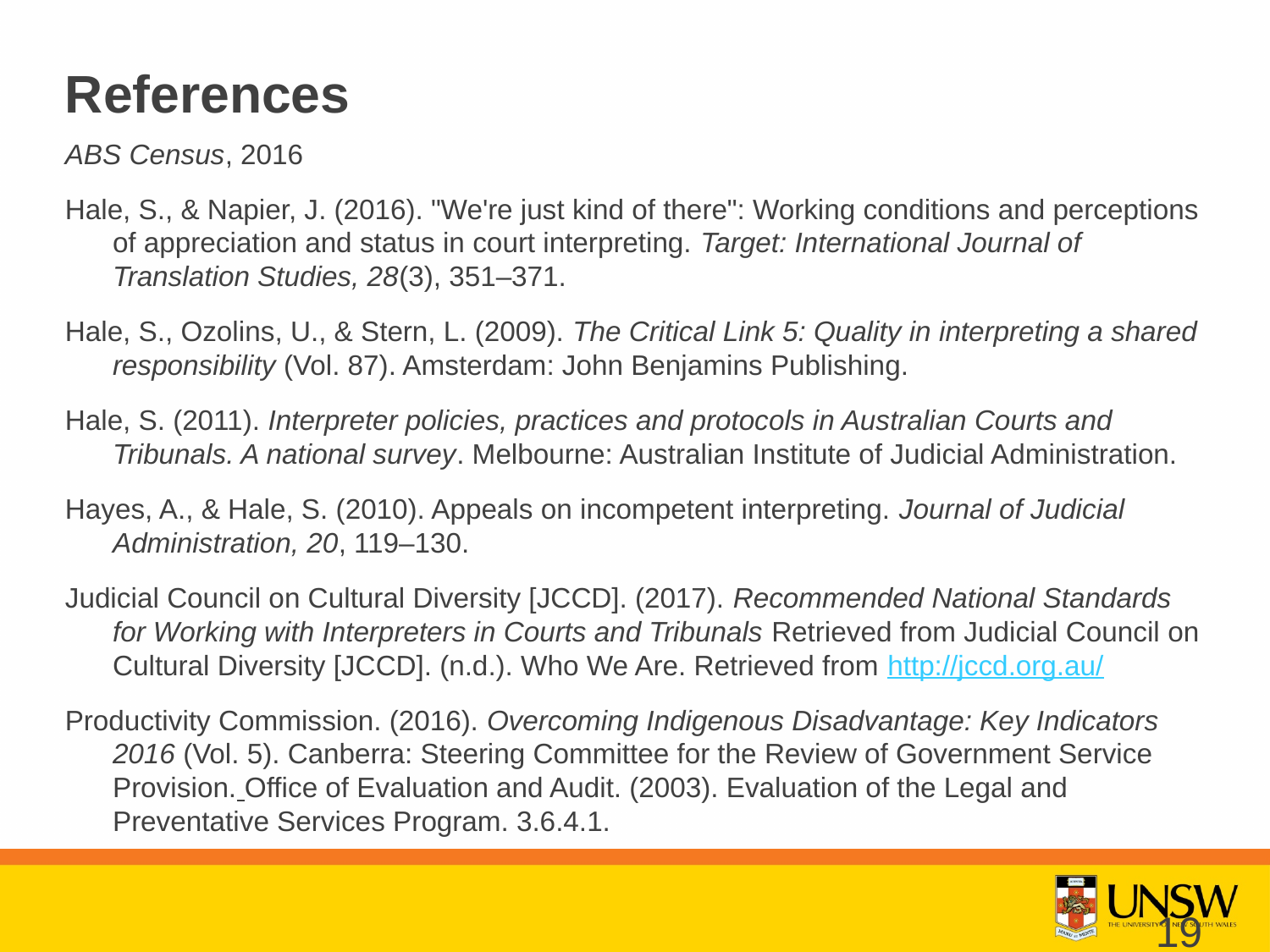

# References
ABS Census, 2016
Hale, S., & Napier, J. (2016). "We're just kind of there": Working conditions and perceptions of appreciation and status in court interpreting. Target: International Journal of Translation Studies, 28(3), 351–371.
Hale, S., Ozolins, U., & Stern, L. (2009). The Critical Link 5: Quality in interpreting a shared responsibility (Vol. 87). Amsterdam: John Benjamins Publishing.
Hale, S. (2011). Interpreter policies, practices and protocols in Australian Courts and Tribunals. A national survey. Melbourne: Australian Institute of Judicial Administration.
Hayes, A., & Hale, S. (2010). Appeals on incompetent interpreting. Journal of Judicial Administration, 20, 119–130.
Judicial Council on Cultural Diversity [JCCD]. (2017). Recommended National Standards for Working with Interpreters in Courts and Tribunals Retrieved from Judicial Council on Cultural Diversity [JCCD]. (n.d.). Who We Are. Retrieved from http://jccd.org.au/
Productivity Commission. (2016). Overcoming Indigenous Disadvantage: Key Indicators 2016 (Vol. 5). Canberra: Steering Committee for the Review of Government Service Provision. Office of Evaluation and Audit. (2003). Evaluation of the Legal and Preventative Services Program. 3.6.4.1.

.

19